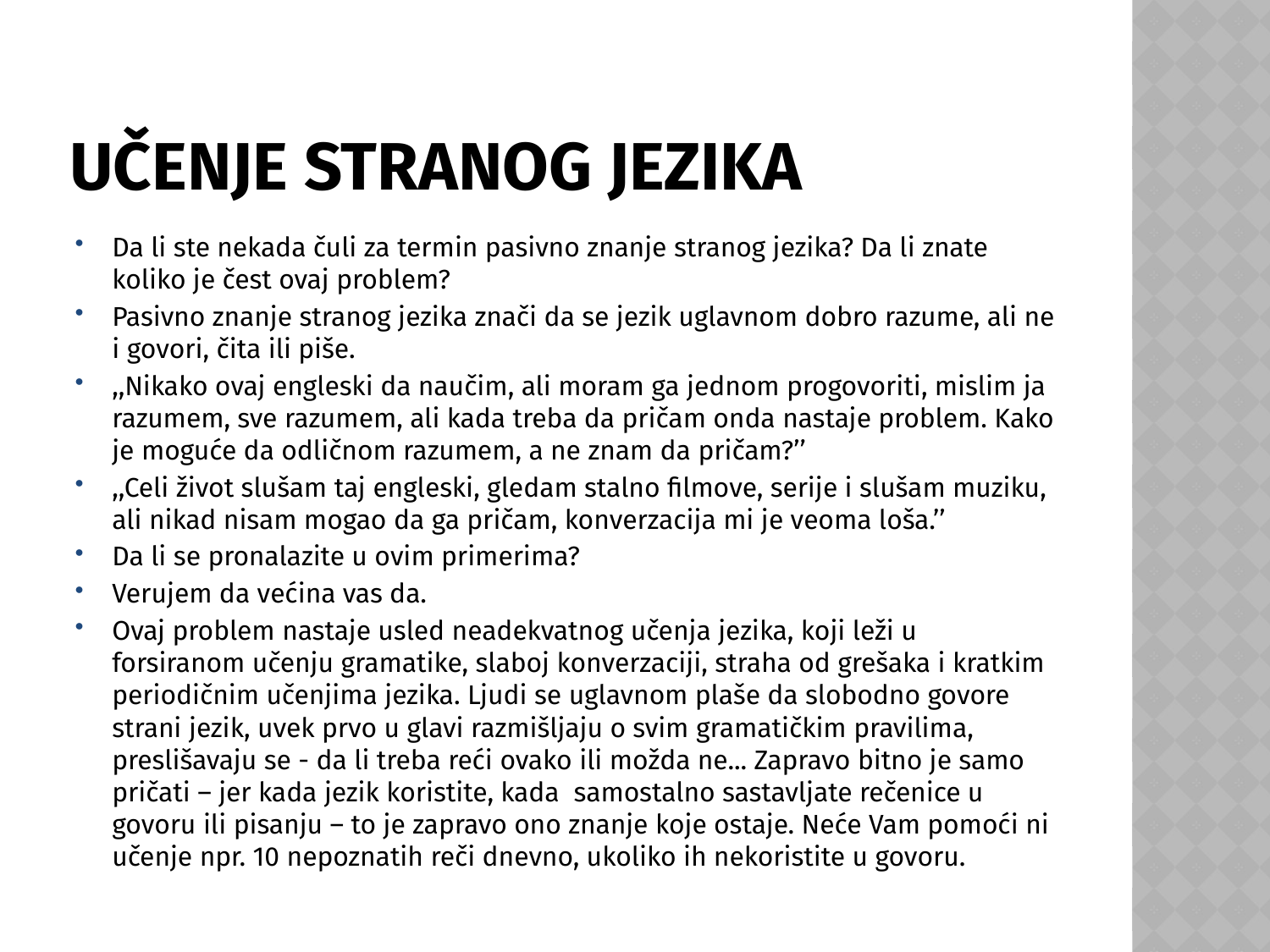

# UČENJE STRANOG JEZIKA
Da li ste nekada čuli za termin pasivno znanje stranog jezika? Da li znate koliko je čest ovaj problem?
Pasivno znanje stranog jezika znači da se jezik uglavnom dobro razume, ali ne i govori, čita ili piše.
,,Nikako ovaj engleski da naučim, ali moram ga jednom progovoriti, mislim ja razumem, sve razumem, ali kada treba da pričam onda nastaje problem. Kako je moguće da odličnom razumem, a ne znam da pričam?’’
,,Celi život slušam taj engleski, gledam stalno filmove, serije i slušam muziku, ali nikad nisam mogao da ga pričam, konverzacija mi je veoma loša.’’
Da li se pronalazite u ovim primerima?
Verujem da većina vas da.
Ovaj problem nastaje usled neadekvatnog učenja jezika, koji leži u forsiranom učenju gramatike, slaboj konverzaciji, straha od grešaka i kratkim periodičnim učenjima jezika. Ljudi se uglavnom plaše da slobodno govore strani jezik, uvek prvo u glavi razmišljaju o svim gramatičkim pravilima, preslišavaju se - da li treba reći ovako ili možda ne... Zapravo bitno je samo pričati – jer kada jezik koristite, kada  samostalno sastavljate rečenice u govoru ili pisanju – to je zapravo ono znanje koje ostaje. Neće Vam pomoći ni učenje npr. 10 nepoznatih reči dnevno, ukoliko ih nekoristite u govoru.